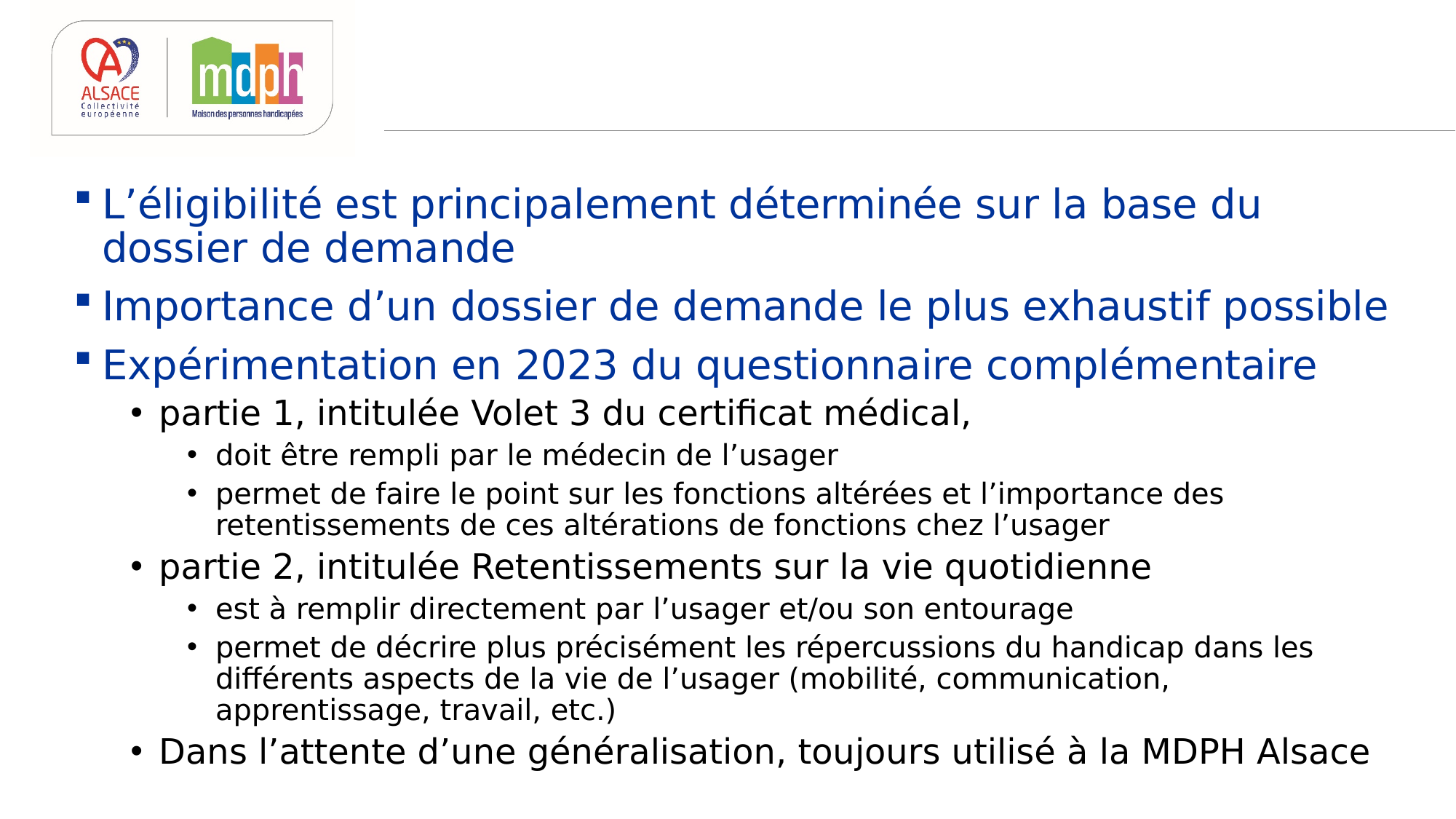

#
L’éligibilité est principalement déterminée sur la base du dossier de demande
Importance d’un dossier de demande le plus exhaustif possible
Expérimentation en 2023 du questionnaire complémentaire
partie 1, intitulée Volet 3 du certificat médical,
doit être rempli par le médecin de l’usager
permet de faire le point sur les fonctions altérées et l’importance des retentissements de ces altérations de fonctions chez l’usager
partie 2, intitulée Retentissements sur la vie quotidienne
est à remplir directement par l’usager et/ou son entourage
permet de décrire plus précisément les répercussions du handicap dans les différents aspects de la vie de l’usager (mobilité, communication, apprentissage, travail, etc.)
Dans l’attente d’une généralisation, toujours utilisé à la MDPH Alsace